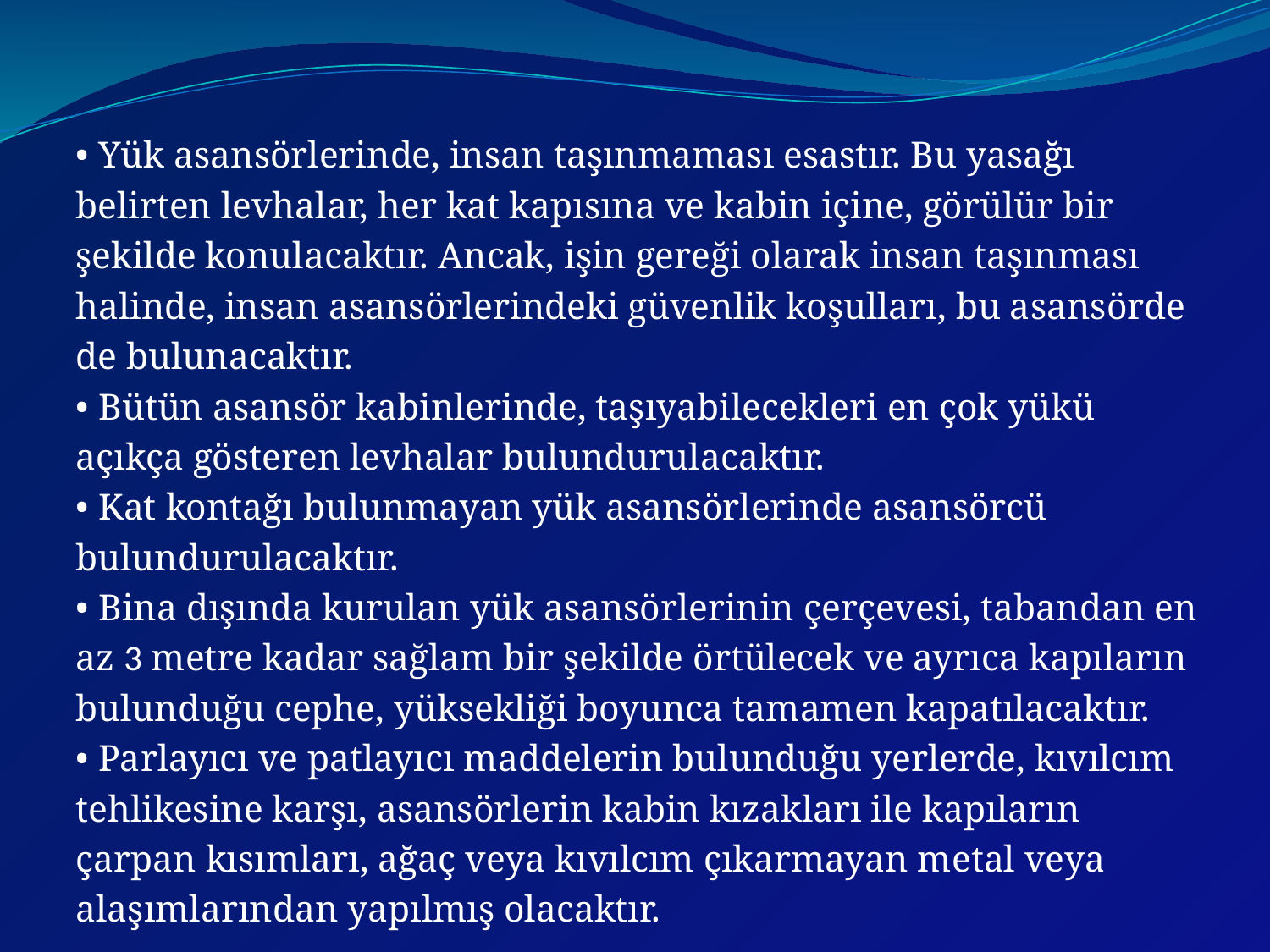

• Yük asansörlerinde, insan taşınmaması esastır. Bu yasağı
belirten levhalar, her kat kapısına ve kabin içine, görülür bir
şekilde konulacaktır. Ancak, işin gereği olarak insan taşınması
halinde, insan asansörlerindeki güvenlik koşulları, bu asansörde
de bulunacaktır.
• Bütün asansör kabinlerinde, taşıyabilecekleri en çok yükü
açıkça gösteren levhalar bulundurulacaktır.
• Kat kontağı bulunmayan yük asansörlerinde asansörcü
bulundurulacaktır.
• Bina dışında kurulan yük asansörlerinin çerçevesi, tabandan en
az 3 metre kadar sağlam bir şekilde örtülecek ve ayrıca kapıların
bulunduğu cephe, yüksekliği boyunca tamamen kapatılacaktır.
• Parlayıcı ve patlayıcı maddelerin bulunduğu yerlerde, kıvılcım
tehlikesine karşı, asansörlerin kabin kızakları ile kapıların
çarpan kısımları, ağaç veya kıvılcım çıkarmayan metal veya
alaşımlarından yapılmış olacaktır.